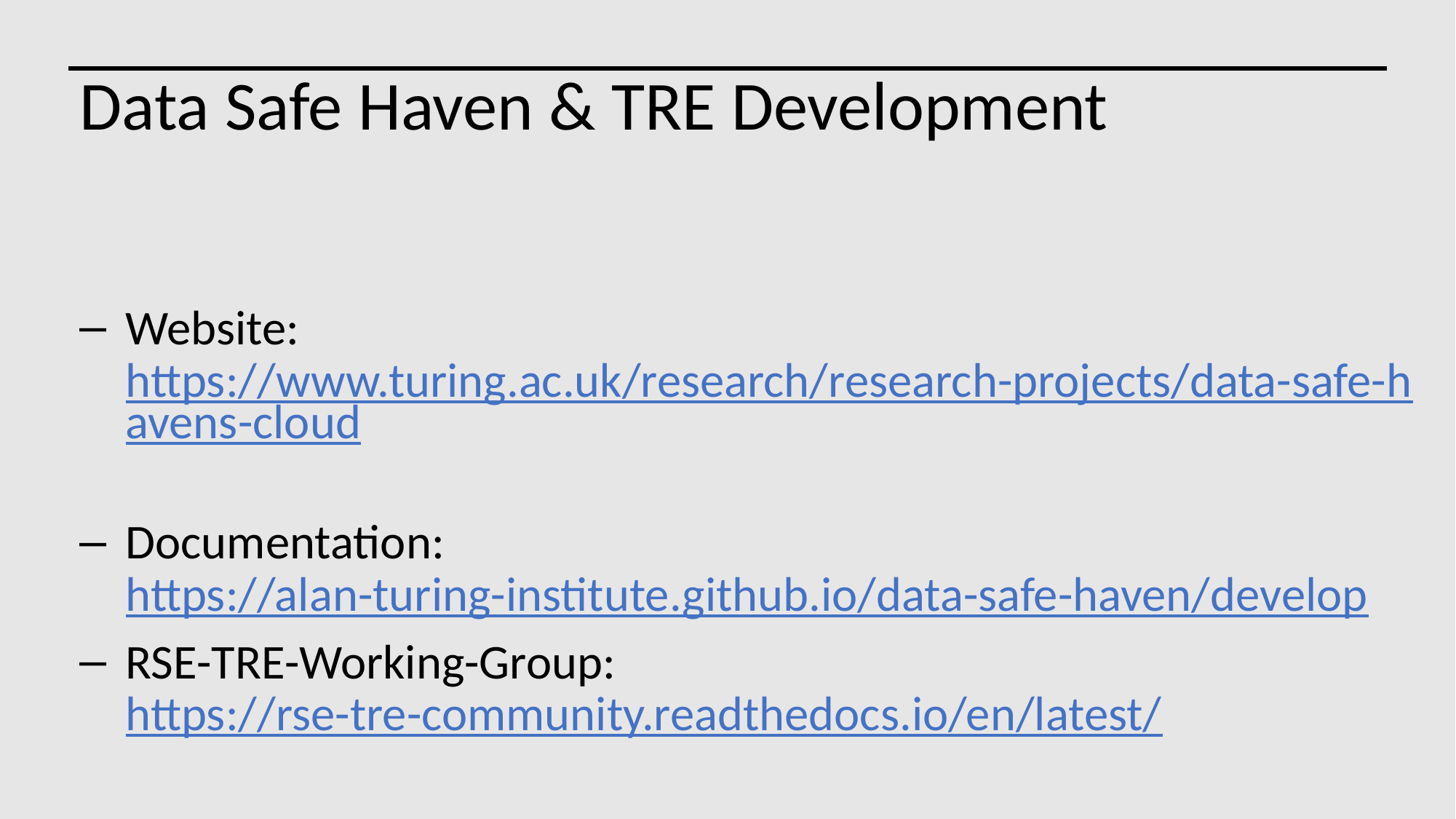

Data Safe Haven & TRE Development
Website: https://www.turing.ac.uk/research/research-projects/data-safe-havens-cloud
Documentation: https://alan-turing-institute.github.io/data-safe-haven/develop
RSE-TRE-Working-Group: https://rse-tre-community.readthedocs.io/en/latest/